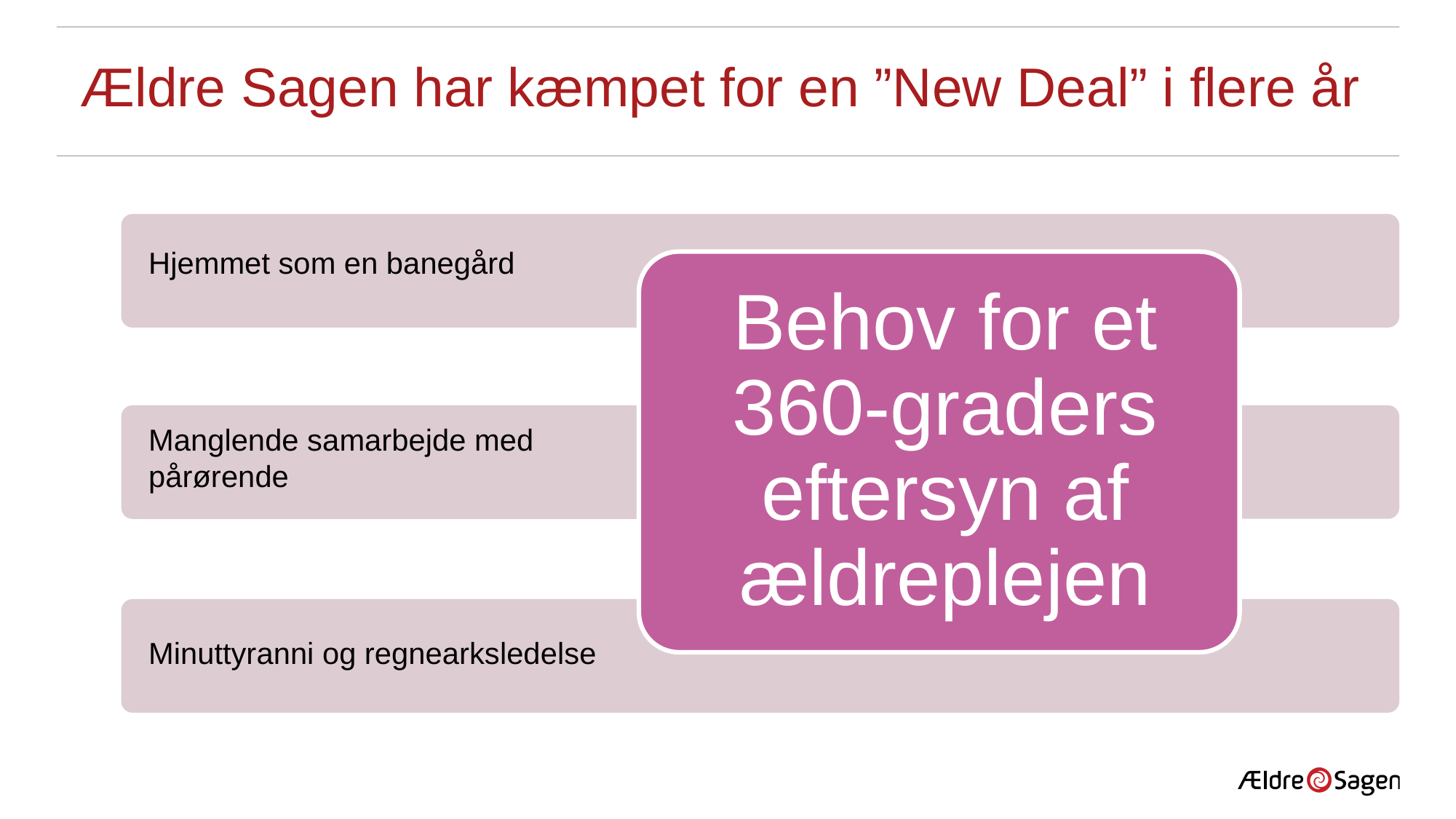

# Ældre Sagen har kæmpet for en ”New Deal” i flere år

Behov for et 360-graders eftersyn af ældreplejen
Hjemmet som en banegård

Manglende samarbejde med
pårørende

Minuttyranni og regnearksledelse